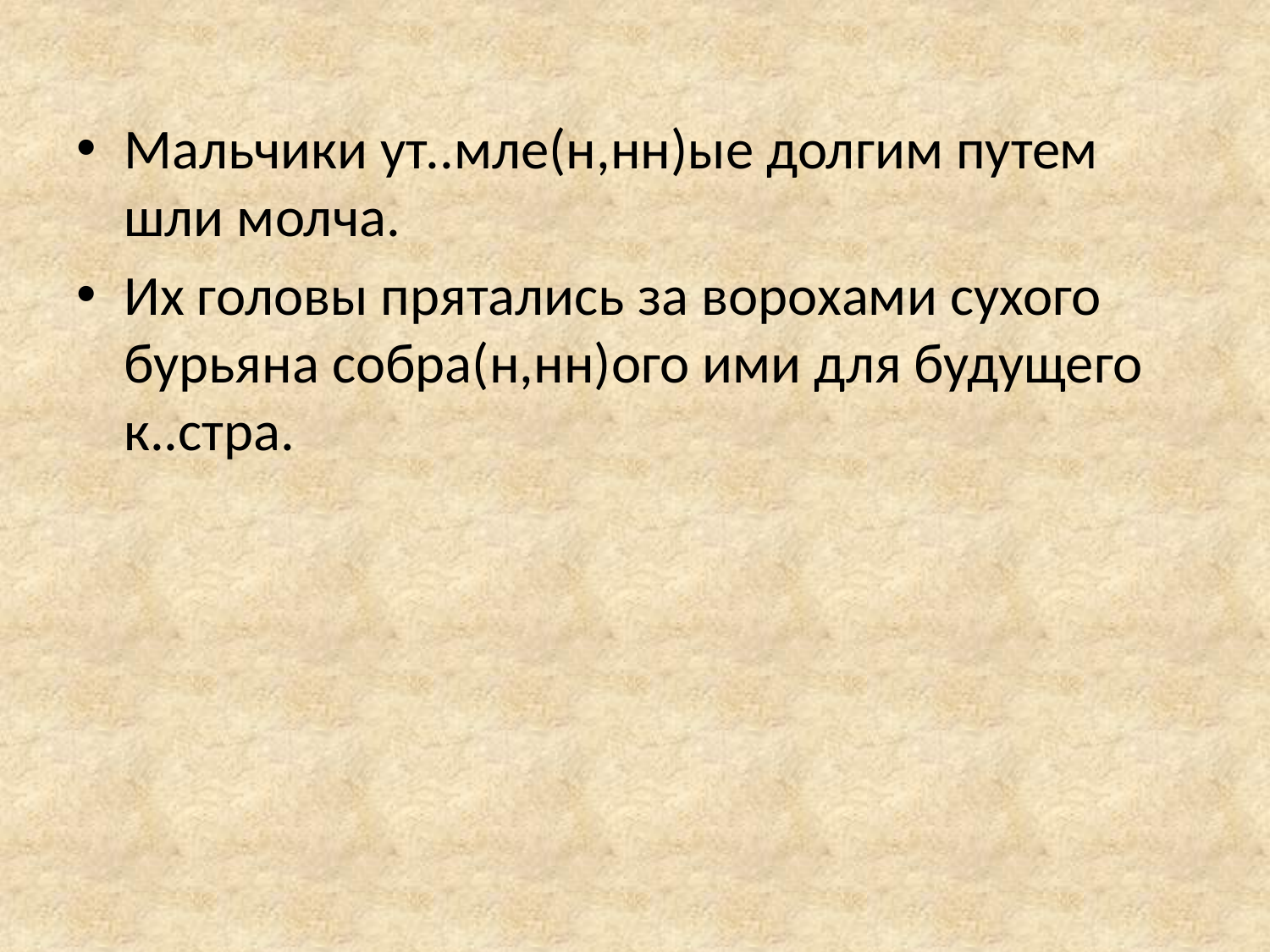

Мальчики ут..мле(н,нн)ые долгим путем шли молча.
Их головы прятались за ворохами сухого бурьяна собра(н,нн)ого ими для будущего к..стра.